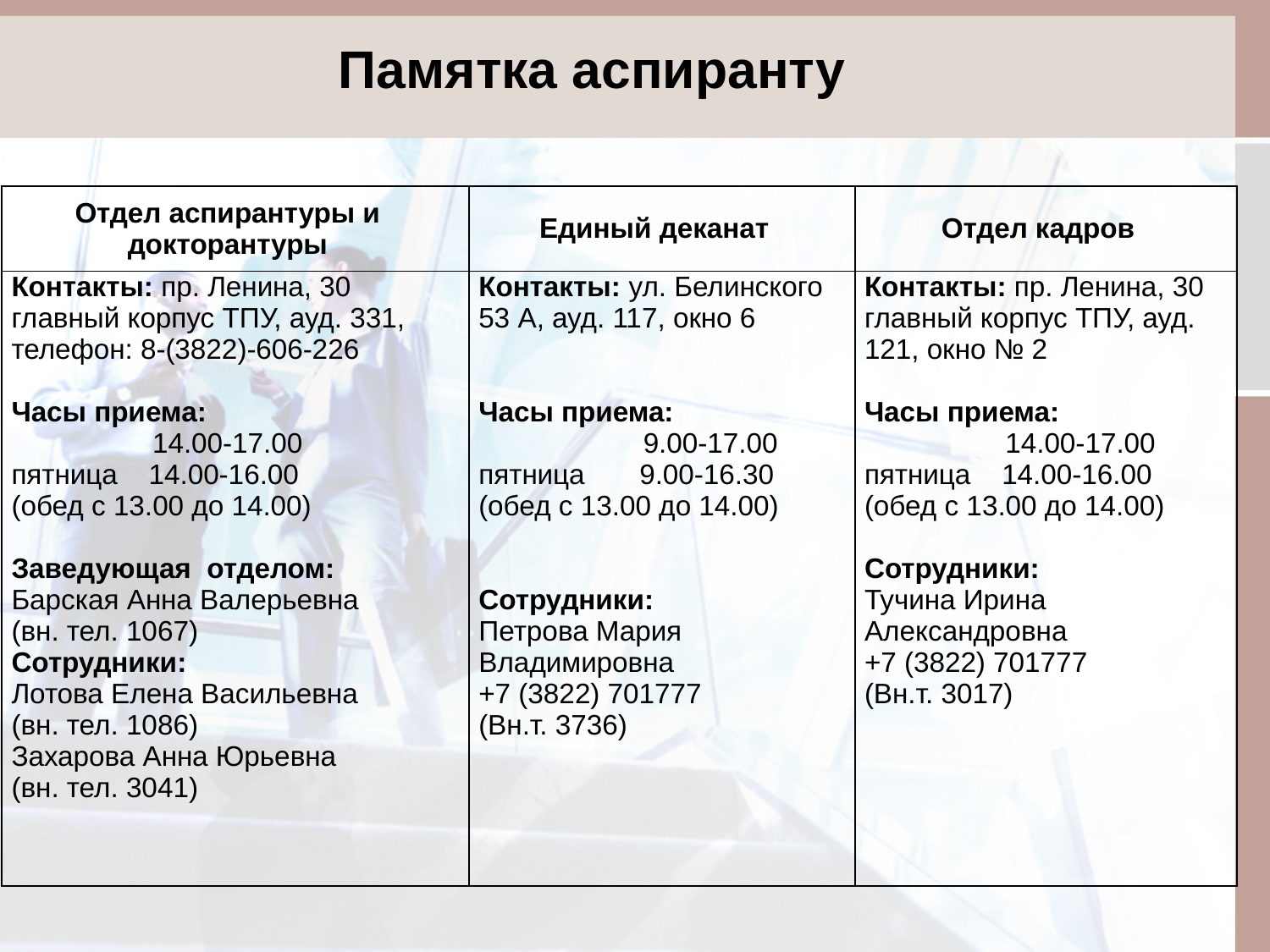

Памятка аспиранту
| Отдел аспирантуры и докторантуры | Единый деканат | Отдел кадров |
| --- | --- | --- |
| Контакты: пр. Ленина, 30 главный корпус ТПУ, ауд. 331, телефон: 8-(3822)-606-226 Часы приема: 14.00-17.00 пятница 14.00-16.00 (обед с 13.00 до 14.00)   Заведующая отделом: Барская Анна Валерьевна (вн. тел. 1067) Сотрудники: Лотова Елена Васильевна (вн. тел. 1086) Захарова Анна Юрьевна (вн. тел. 3041) | Контакты: ул. Белинского 53 А, ауд. 117, окно 6   Часы приема: 9.00-17.00 пятница 9.00-16.30 (обед с 13.00 до 14.00)     Сотрудники: Петрова Мария Владимировна +7 (3822) 701777 (Вн.т. 3736) | Контакты: пр. Ленина, 30 главный корпус ТПУ, ауд. 121, окно № 2   Часы приема: 14.00-17.00 пятница 14.00-16.00 (обед с 13.00 до 14.00)   Сотрудники: Тучина Ирина Александровна +7 (3822) 701777 (Вн.т. 3017) |